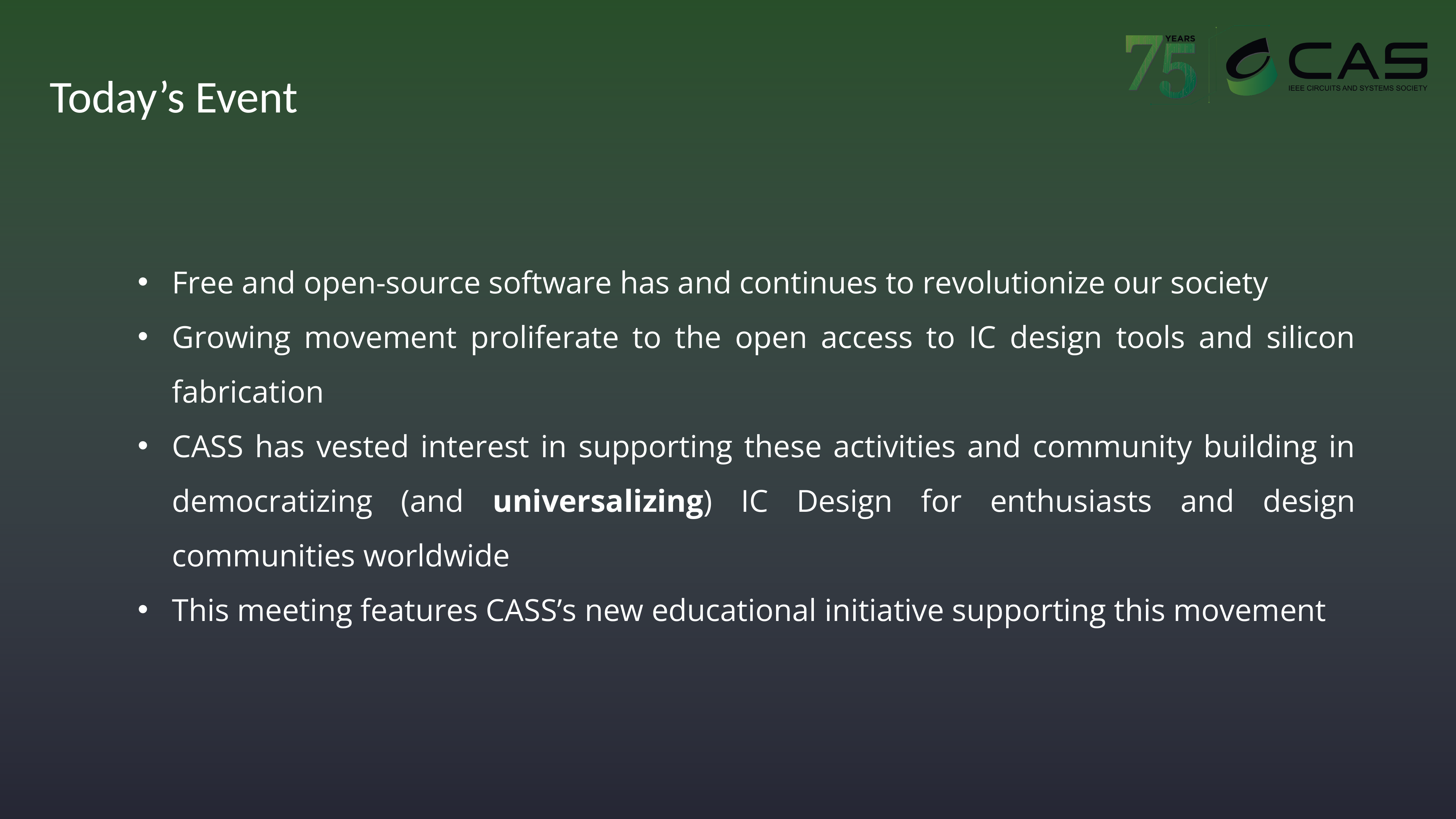

# Today’s Event
Free and open-source software has and continues to revolutionize our society
Growing movement proliferate to the open access to IC design tools and silicon fabrication
CASS has vested interest in supporting these activities and community building in democratizing (and universalizing) IC Design for enthusiasts and design communities worldwide
This meeting features CASS’s new educational initiative supporting this movement